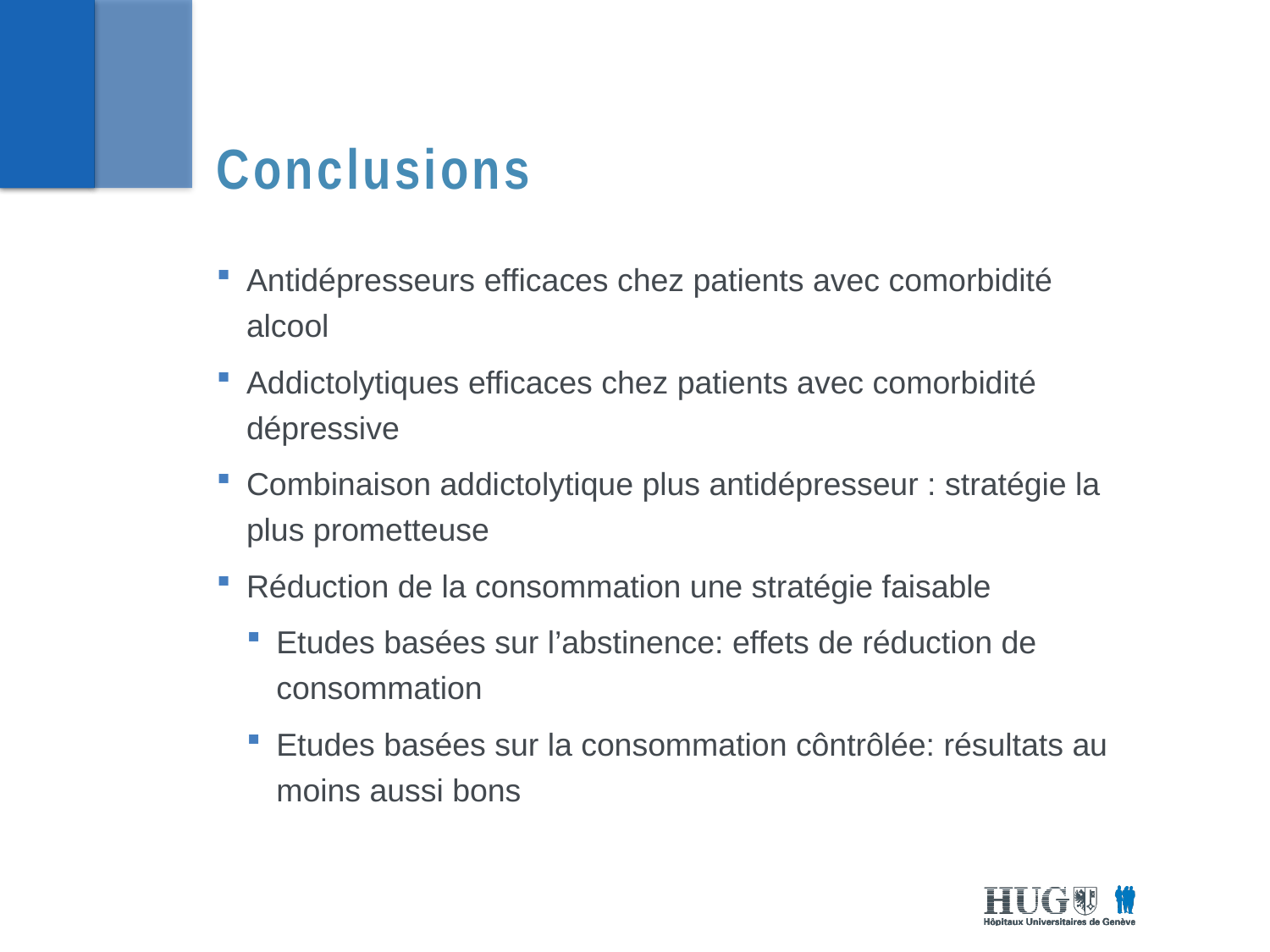

# Conclusions
Antidépresseurs efficaces chez patients avec comorbidité alcool
Addictolytiques efficaces chez patients avec comorbidité dépressive
Combinaison addictolytique plus antidépresseur : stratégie la plus prometteuse
Réduction de la consommation une stratégie faisable
Etudes basées sur l’abstinence: effets de réduction de consommation
Etudes basées sur la consommation côntrôlée: résultats au moins aussi bons